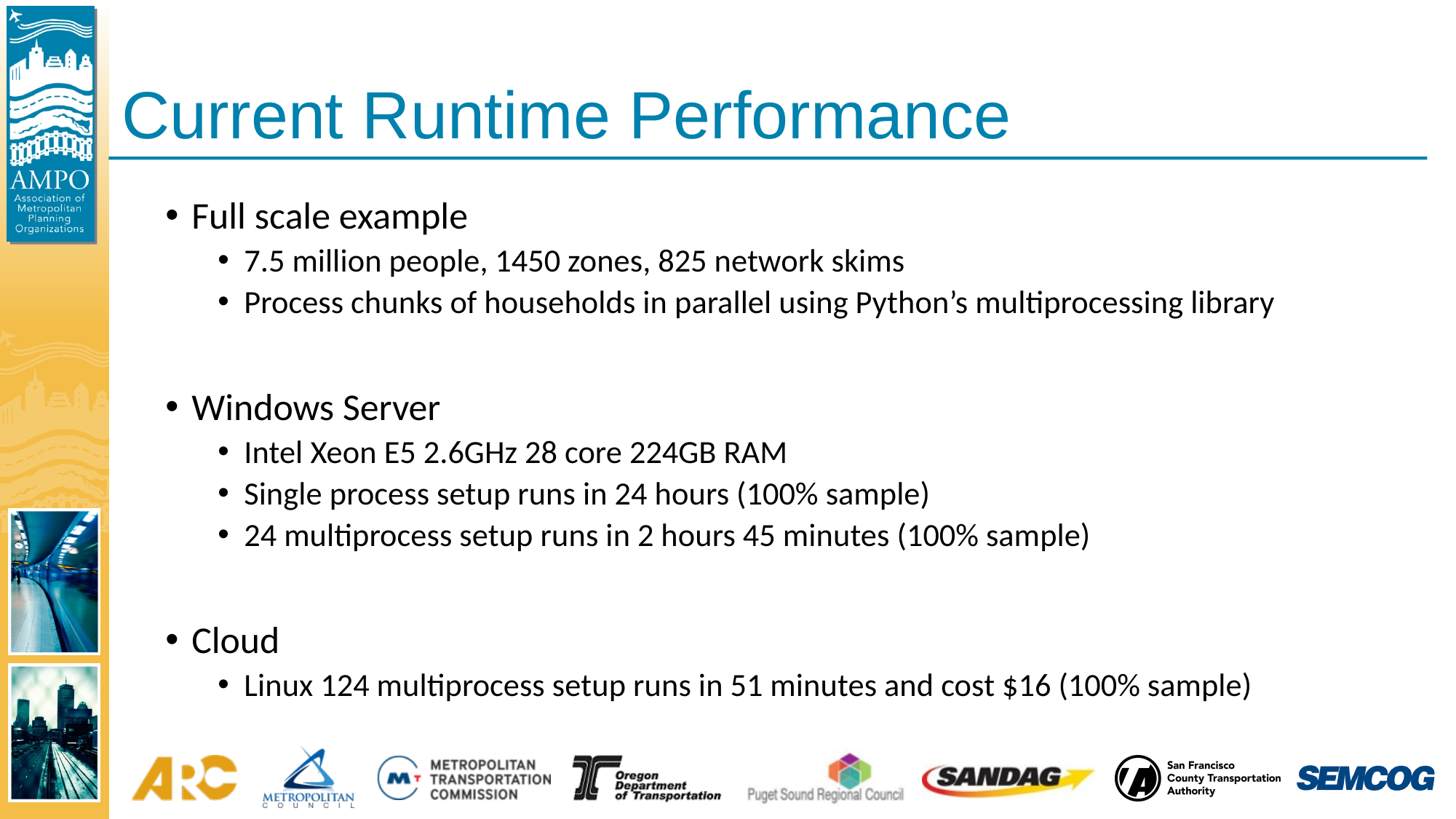

# Current Runtime Performance
Full scale example
7.5 million people, 1450 zones, 825 network skims
Process chunks of households in parallel using Python’s multiprocessing library

Windows Server
Intel Xeon E5 2.6GHz 28 core 224GB RAM
Single process setup runs in 24 hours (100% sample)
24 multiprocess setup runs in 2 hours 45 minutes (100% sample)

Cloud
Linux 124 multiprocess setup runs in 51 minutes and cost $16 (100% sample)